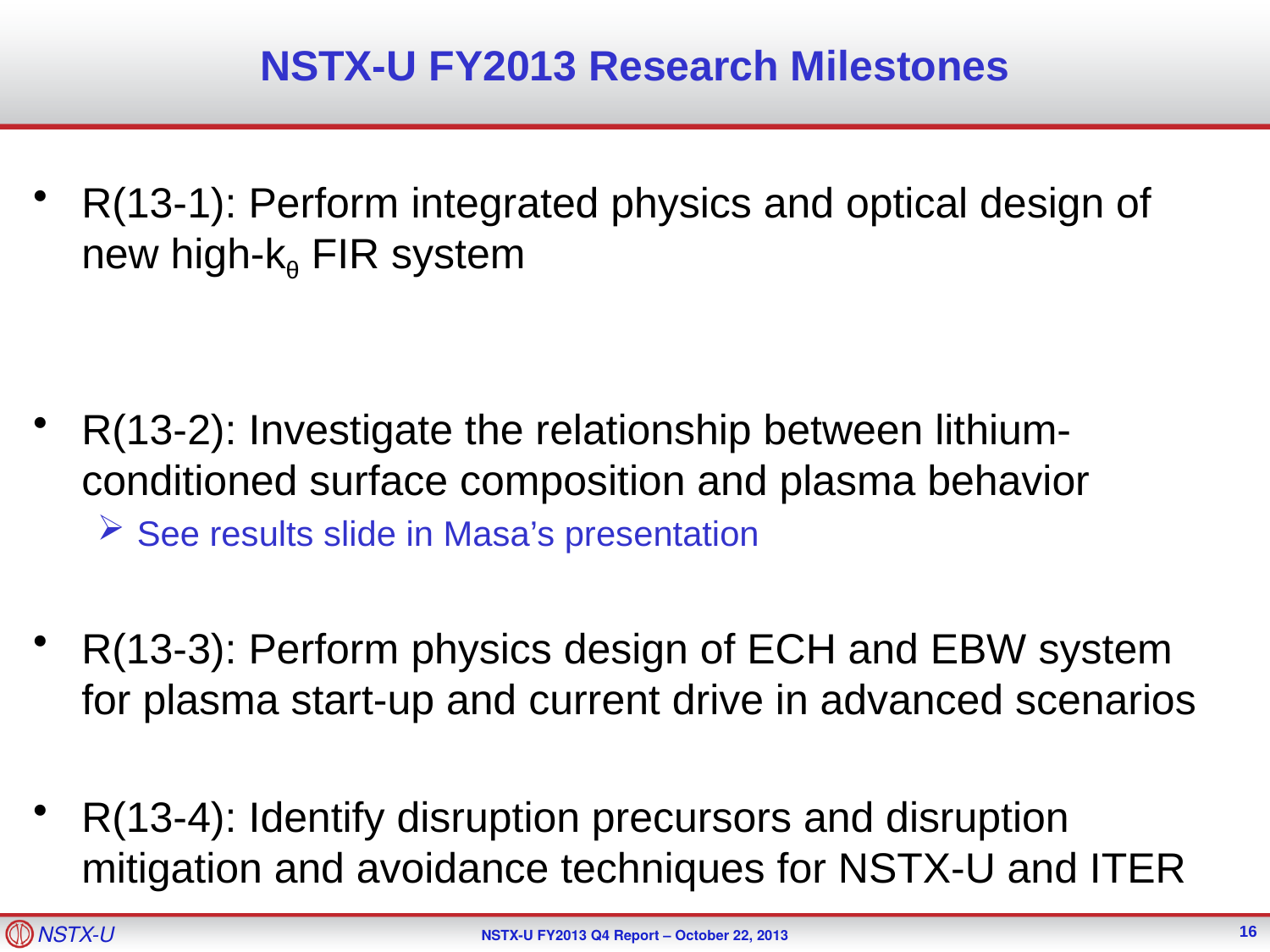

# NSTX-U FY2013 Research Milestones
R(13-1): Perform integrated physics and optical design of new high-kθ FIR system

R(13-2): Investigate the relationship between lithium-conditioned surface composition and plasma behavior
See results slide in Masa’s presentation

R(13-3): Perform physics design of ECH and EBW system for plasma start-up and current drive in advanced scenarios

R(13-4): Identify disruption precursors and disruption mitigation and avoidance techniques for NSTX-U and ITER

16